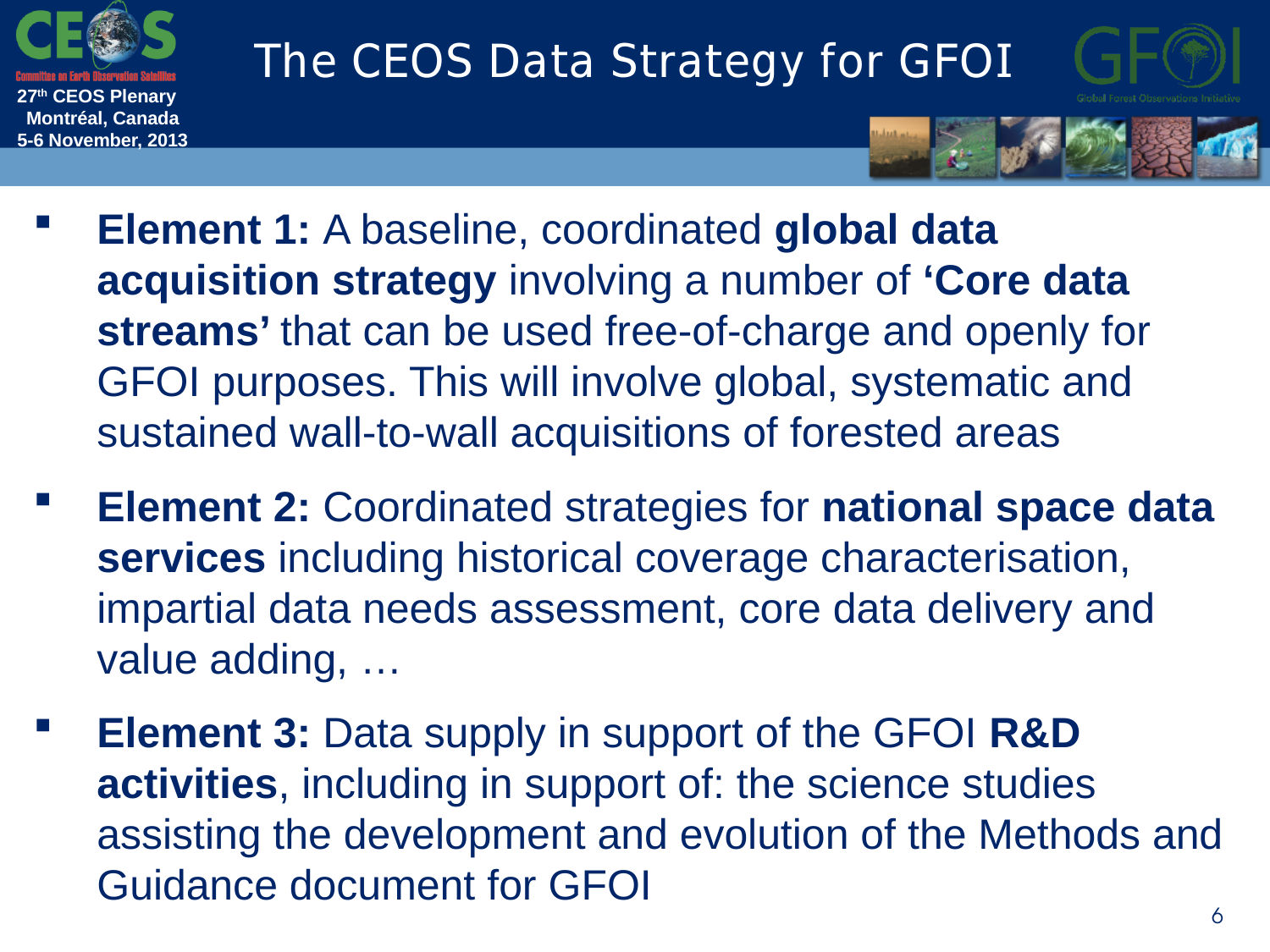

The CEOS Data Strategy for GFOI
Element 1: A baseline, coordinated global data acquisition strategy involving a number of ‘Core data streams’ that can be used free-of-charge and openly for GFOI purposes. This will involve global, systematic and sustained wall-to-wall acquisitions of forested areas

Element 2: Coordinated strategies for national space data services including historical coverage characterisation, impartial data needs assessment, core data delivery and value adding, …

Element 3: Data supply in support of the GFOI R&D activities, including in support of: the science studies assisting the development and evolution of the Methods and Guidance document for GFOI
6